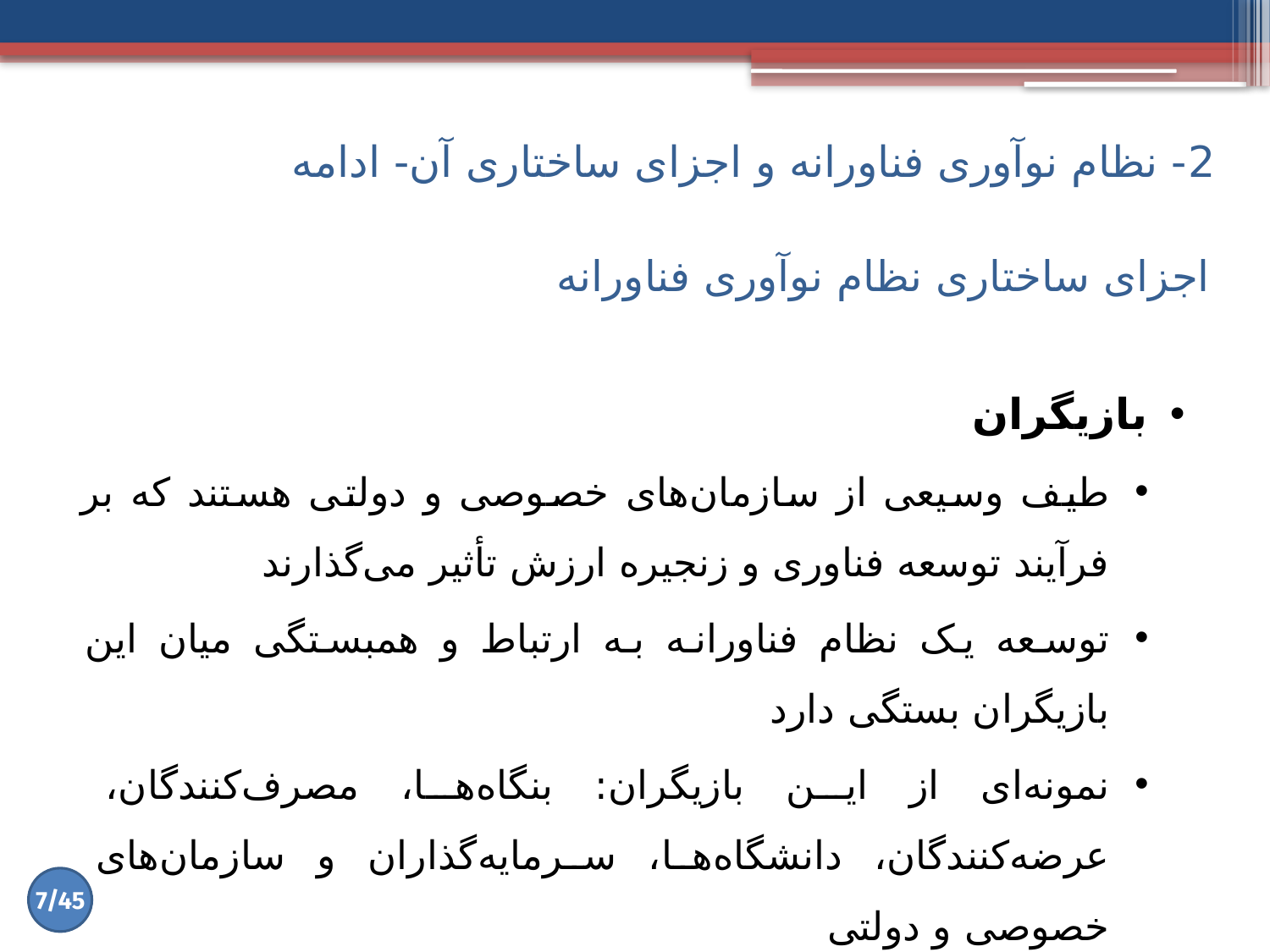

2- نظام نوآوری فناورانه و اجزای ساختاری آن- ادامه
# اجزای ساختاری نظام نوآوری فناورانه
بازیگران
طیف وسیعی از سازمان‌های خصوصی و دولتی هستند که بر فرآیند توسعه فناوری و زنجیره ارزش تأثیر می‌گذارند
توسعه یک نظام فناورانه به ارتباط و همبستگی میان این بازیگران بستگی دارد
نمونه‌ای از این بازیگران: بنگاه‌ها، مصرف‌کنندگان، عرضه‌کنندگان، دانشگاه‌ها، سرمایه‌گذاران و سازمان‌های خصوصی و دولتی

7/45